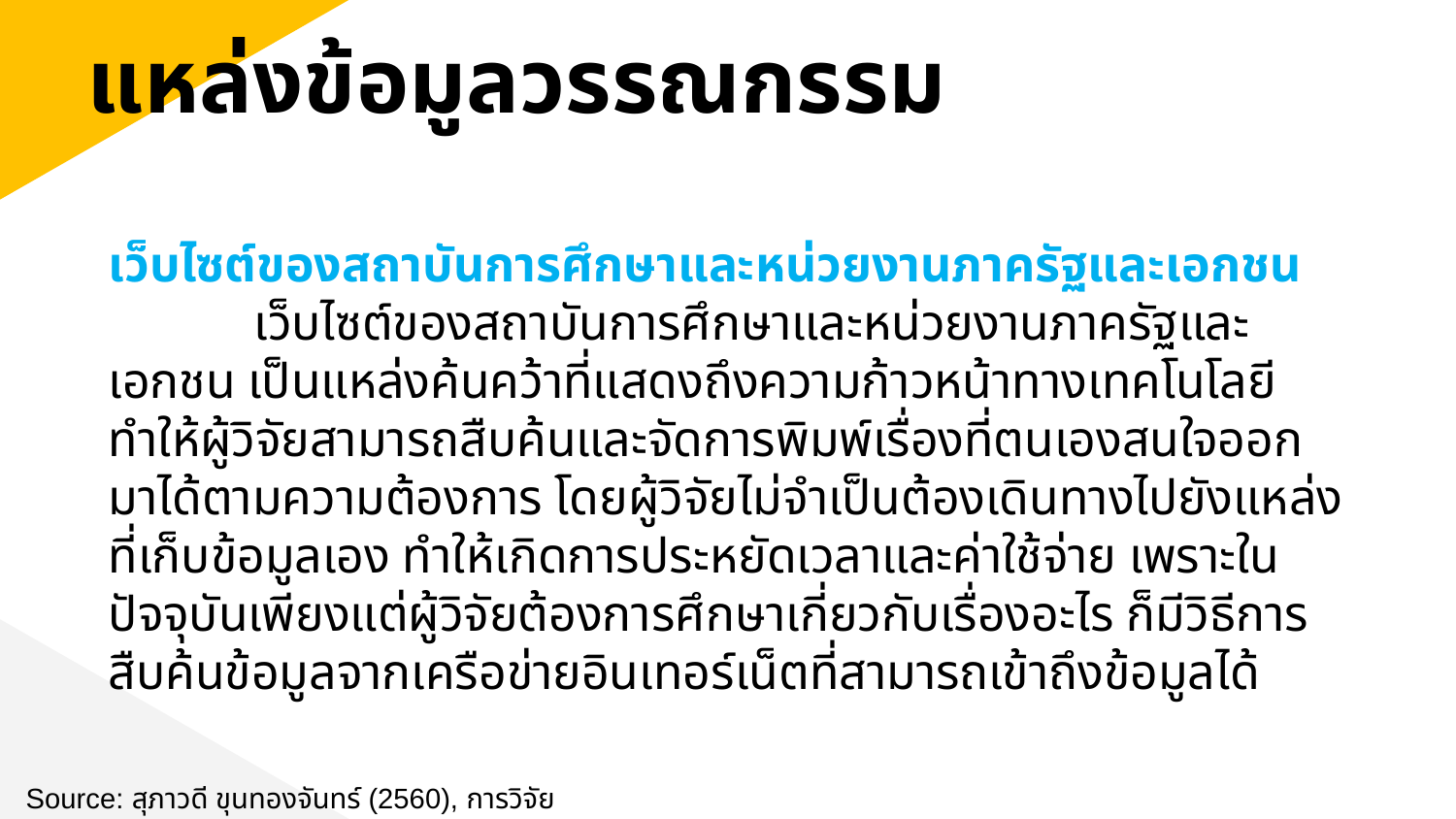

แหล่งข้อมูลวรรณกรรม
เว็บไซต์ของสถาบันการศึกษาและหน่วยงานภาครัฐและเอกชน
	เว็บไซต์ของสถาบันการศึกษาและหน่วยงานภาครัฐและเอกชน เป็นแหล่งค้นคว้าที่แสดงถึงความก้าวหน้าทางเทคโนโลยีทำให้ผู้วิจัยสามารถสืบค้นและจัดการพิมพ์เรื่องที่ตนเองสนใจออกมาได้ตามความต้องการ โดยผู้วิจัยไม่จำเป็นต้องเดินทางไปยังแหล่งที่เก็บข้อมูลเอง ทำให้เกิดการประหยัดเวลาและค่าใช้จ่าย เพราะในปัจจุบันเพียงแต่ผู้วิจัยต้องการศึกษาเกี่ยวกับเรื่องอะไร ก็มีวิธีการสืบค้นข้อมูลจากเครือข่ายอินเทอร์เน็ตที่สามารถเข้าถึงข้อมูลได้
Source: สุภาวดี ขุนทองจันทร์ (2560), การวิจัยธุรกิจ